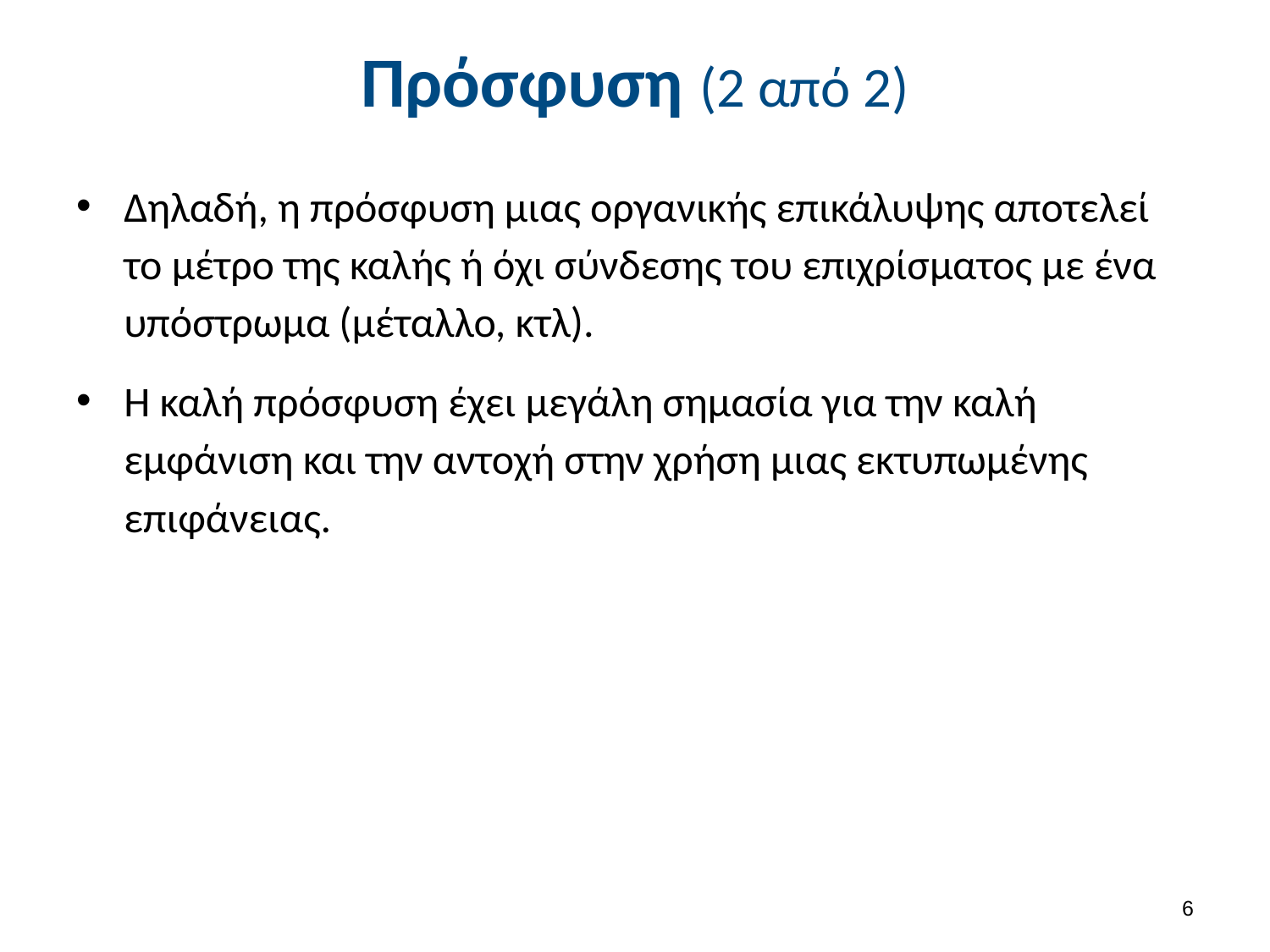

Δηλαδή, η πρόσφυση μιας οργανικής επικάλυψης αποτελεί το μέτρο της καλής ή όχι σύνδεσης του επιχρίσματος με ένα υπόστρωμα (μέταλλο, κτλ).
Η καλή πρόσφυση έχει μεγάλη σημασία για την καλή εμφάνιση και την αντοχή στην χρήση μιας εκτυπωμένης επιφάνειας.
Πρόσφυση (2 από 2)
6